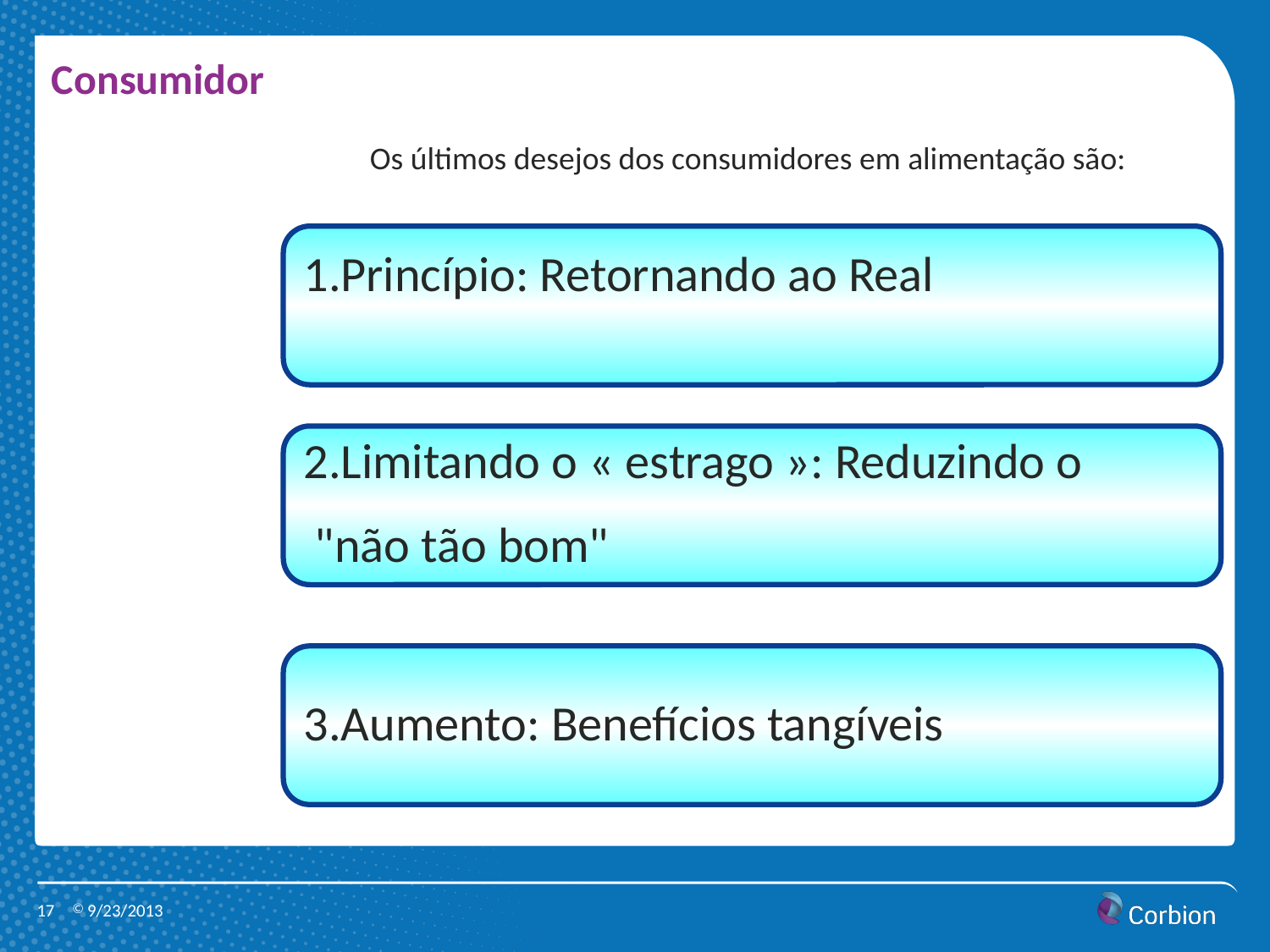

Consumidor
Os últimos desejos dos consumidores em alimentação são:
1.Princípio: Retornando ao Real

2.Limitando o « estrago »: Reduzindo o
 "não tão bom"

3.Aumento: Benefícios tangíveis

17
9/23/2013